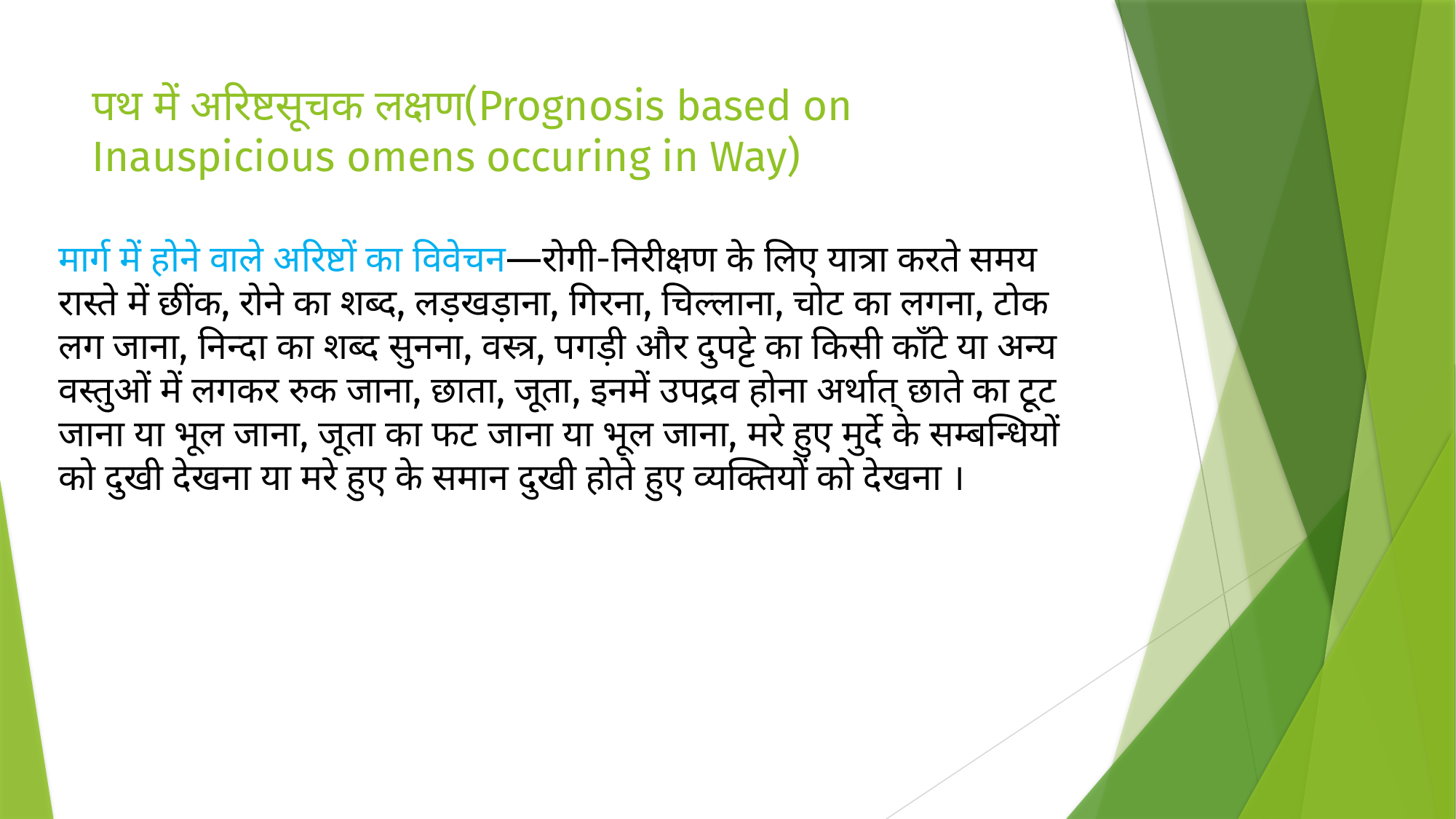

# पथ में अरिष्टसूचक लक्षण(Prognosis based on Inauspicious omens occuring in Way)
मार्ग में होने वाले अरिष्टों का विवेचन—रोगी-निरीक्षण के लिए यात्रा करते समय रास्ते में छींक, रोने का शब्द, लड़खड़ाना, गिरना, चिल्लाना, चोट का लगना, टोक लग जाना, निन्दा का शब्द सुनना, वस्त्र, पगड़ी और दुपट्टे का किसी काँटे या अन्य वस्तुओं में लगकर रुक जाना, छाता, जूता, इनमें उपद्रव होना अर्थात् छाते का टूट जाना या भूल जाना, जूता का फट जाना या भूल जाना, मरे हुए मुर्दे के सम्बन्धियों को दुखी देखना या मरे हुए के समान दुखी होते हुए व्यक्तियों को देखना ।